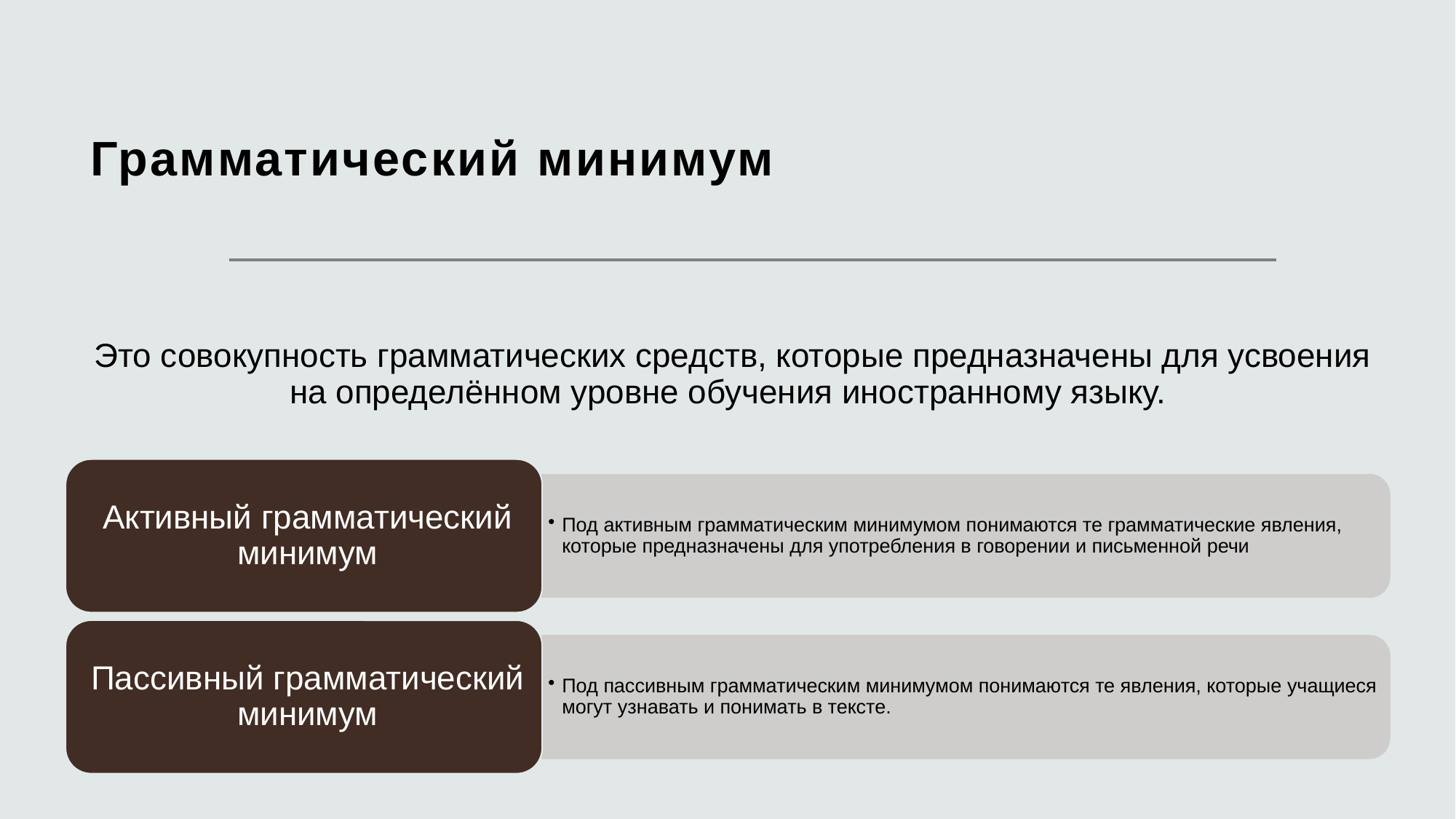

# Грамматический минимум
Это совокупность грамматических средств, которые предназначены для усвоения на определённом уровне обучения иностранному языку.
Под активным грамматическим минимумом понимаются те грамматические явления, которые предназначены для употребления в говорении и письменной речи
Активный грамматический минимум
Под пассивным грамматическим минимумом понимаются те явления, которые учащиеся могут узнавать и понимать в тексте.
Пассивный грамматический минимум